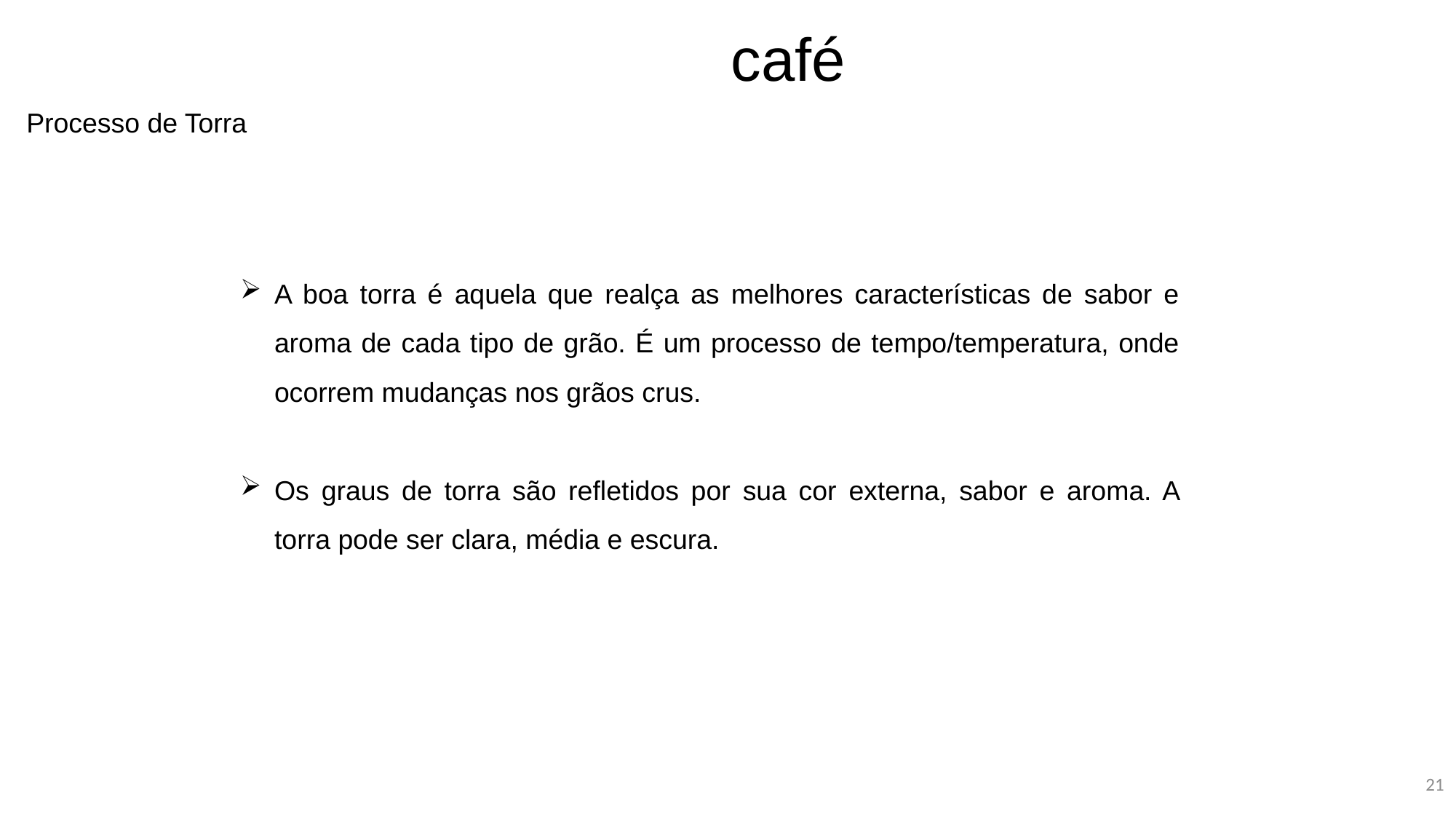

café
Processo de Torra
A boa torra é aquela que realça as melhores características de sabor e aroma de cada tipo de grão. É um processo de tempo/temperatura, onde ocorrem mudanças nos grãos crus.

Os graus de torra são refletidos por sua cor externa, sabor e aroma. A torra pode ser clara, média e escura.
21